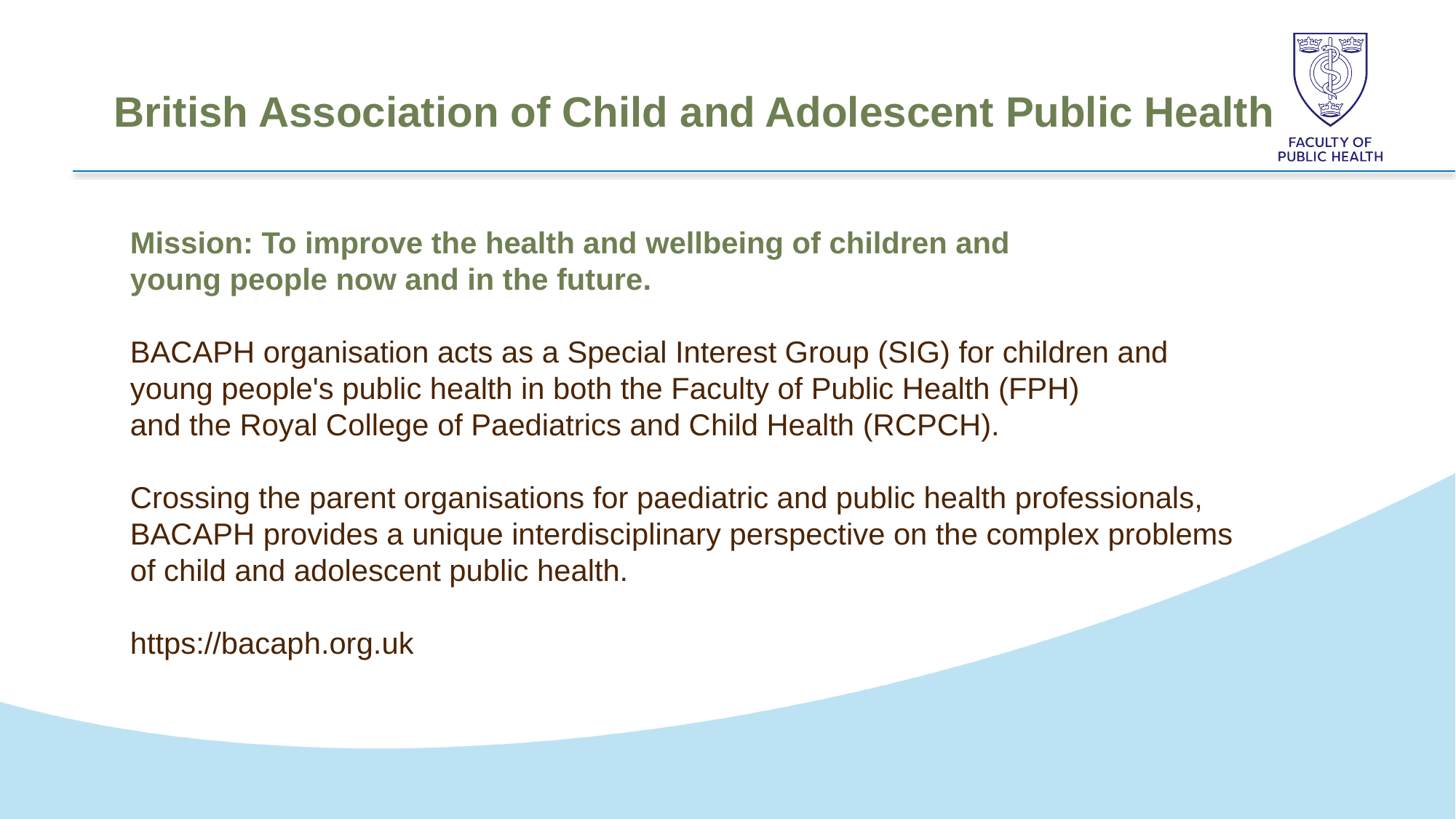

British Association of Child and Adolescent Public Health

Mission: To improve the health and wellbeing of children and
young people now and in the future.

BACAPH organisation acts as a Special Interest Group (SIG) for children and young people's public health in both the Faculty of Public Health (FPH)
and the Royal College of Paediatrics and Child Health (RCPCH).

Crossing the parent organisations for paediatric and public health professionals, BACAPH provides a unique interdisciplinary perspective on the complex problems of child and adolescent public health.

https://bacaph.org.uk